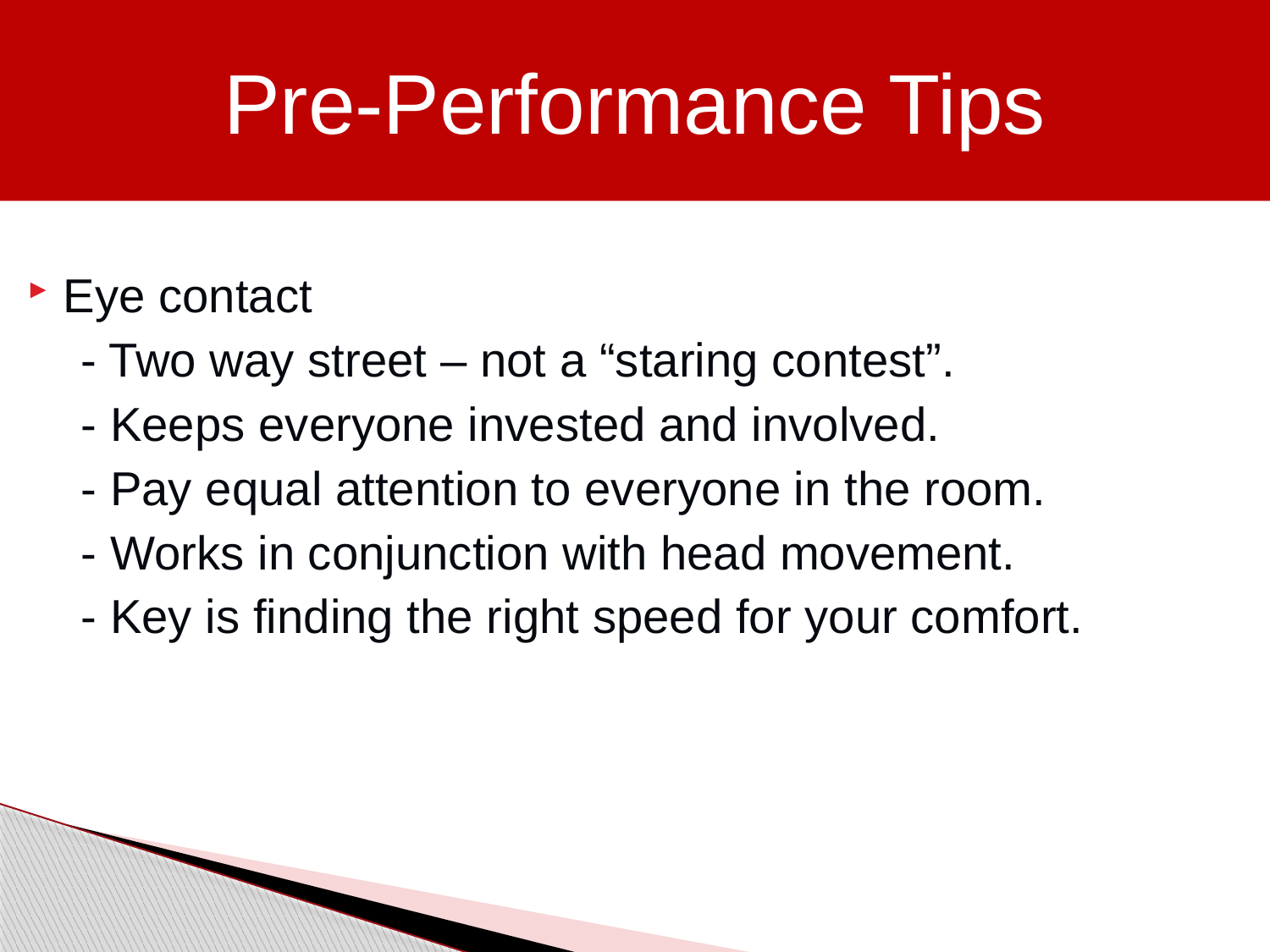

Pre-Performance Tips
Eye contact
    - Two way street – not a “staring contest”.
    - Keeps everyone invested and involved.
    - Pay equal attention to everyone in the room.
    - Works in conjunction with head movement.
    - Key is finding the right speed for your comfort.